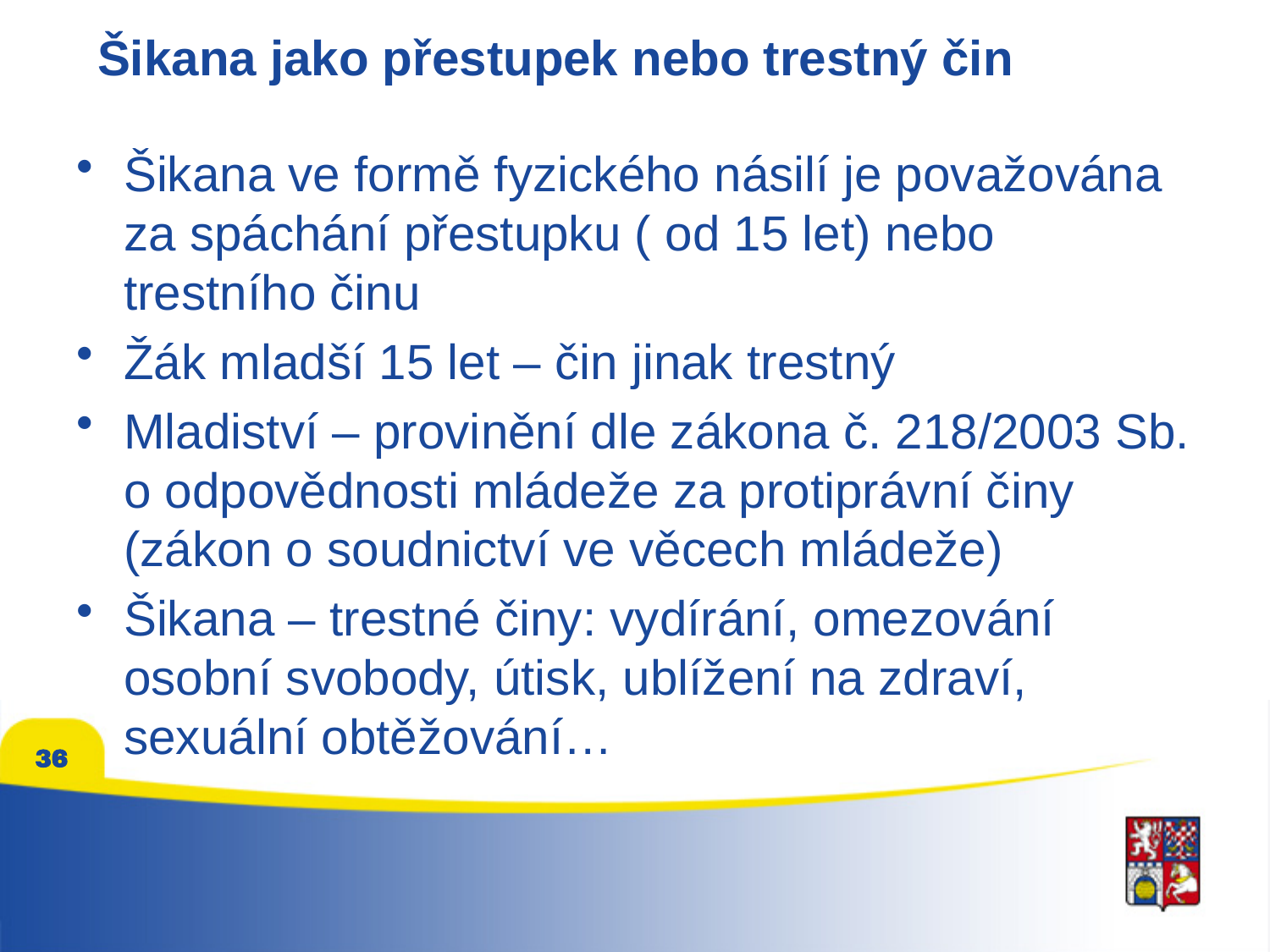

# Šikana jako přestupek nebo trestný čin
Šikana ve formě fyzického násilí je považována za spáchání přestupku ( od 15 let) nebo trestního činu
Žák mladší 15 let – čin jinak trestný
Mladiství – provinění dle zákona č. 218/2003 Sb. o odpovědnosti mládeže za protiprávní činy (zákon o soudnictví ve věcech mládeže)
Šikana – trestné činy: vydírání, omezování osobní svobody, útisk, ublížení na zdraví, sexuální obtěžování…
36